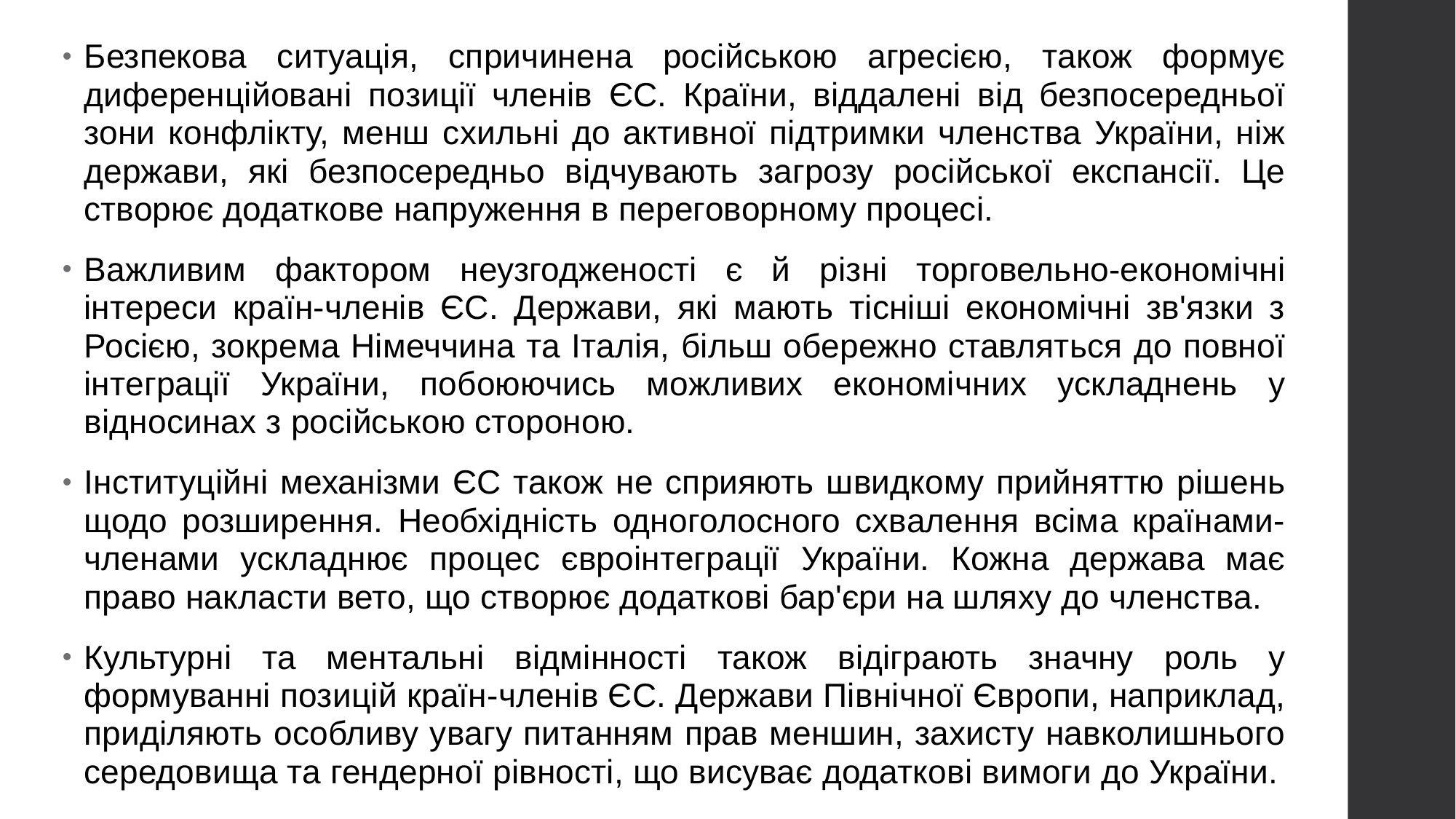

Безпекова ситуація, спричинена російською агресією, також формує диференційовані позиції членів ЄС. Країни, віддалені від безпосередньої зони конфлікту, менш схильні до активної підтримки членства України, ніж держави, які безпосередньо відчувають загрозу російської експансії. Це створює додаткове напруження в переговорному процесі.
Важливим фактором неузгодженості є й різні торговельно-економічні інтереси країн-членів ЄС. Держави, які мають тісніші економічні зв'язки з Росією, зокрема Німеччина та Італія, більш обережно ставляться до повної інтеграції України, побоюючись можливих економічних ускладнень у відносинах з російською стороною.
Інституційні механізми ЄС також не сприяють швидкому прийняттю рішень щодо розширення. Необхідність одноголосного схвалення всіма країнами-членами ускладнює процес євроінтеграції України. Кожна держава має право накласти вето, що створює додаткові бар'єри на шляху до членства.
Культурні та ментальні відмінності також відіграють значну роль у формуванні позицій країн-членів ЄС. Держави Північної Європи, наприклад, приділяють особливу увагу питанням прав меншин, захисту навколишнього середовища та гендерної рівності, що висуває додаткові вимоги до України.